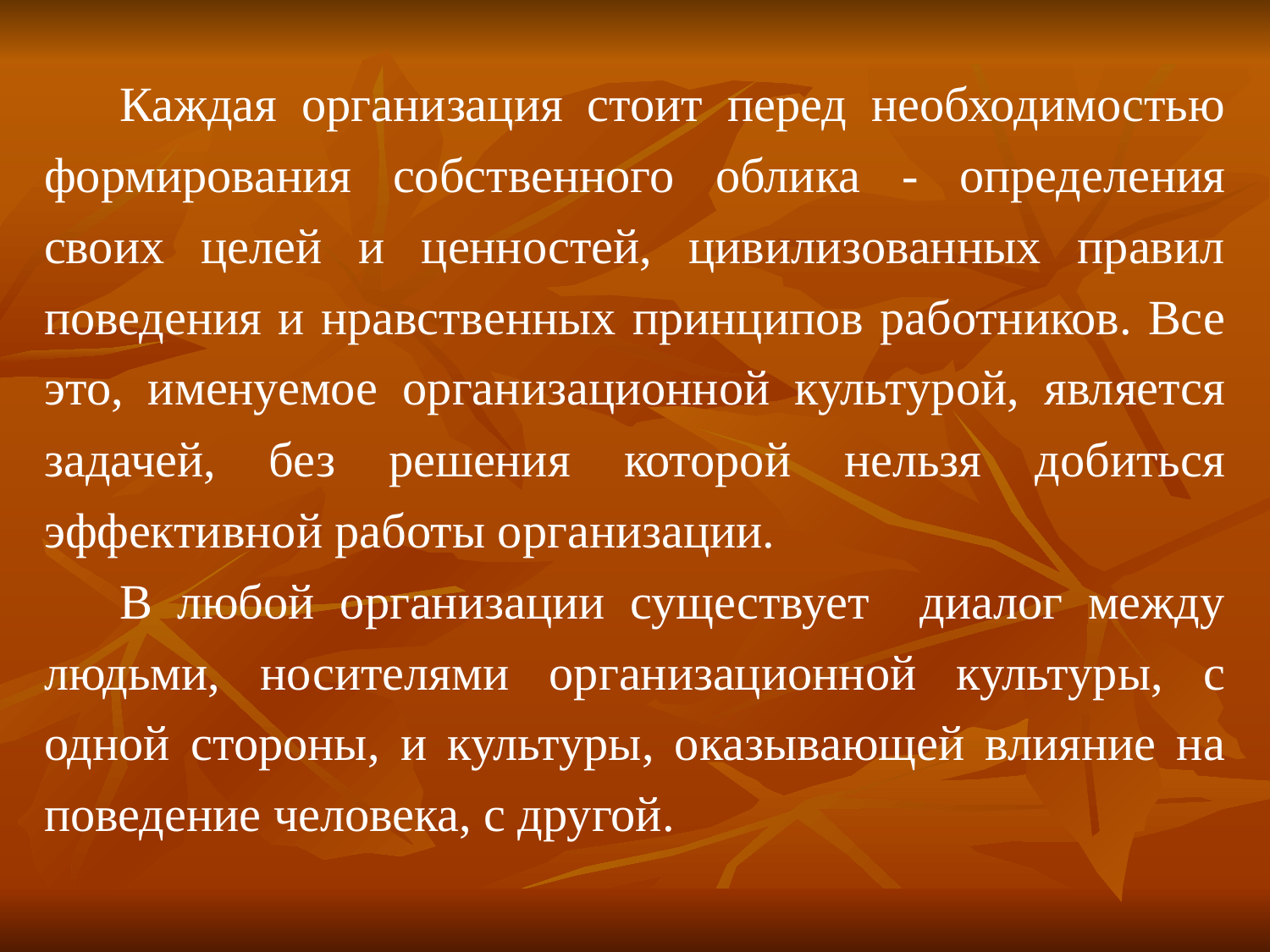

Каждая организация стоит перед необходимостью формирования собственного облика - определения своих целей и ценностей, цивилизованных правил поведения и нравственных принципов работников. Все это, именуемое организационной культурой, является задачей, без решения которой нельзя добиться эффективной работы организации.
В любой организации существует  диалог между людьми, носителями организационной культуры, с одной стороны, и культуры, оказывающей влияние на поведение человека, с другой.